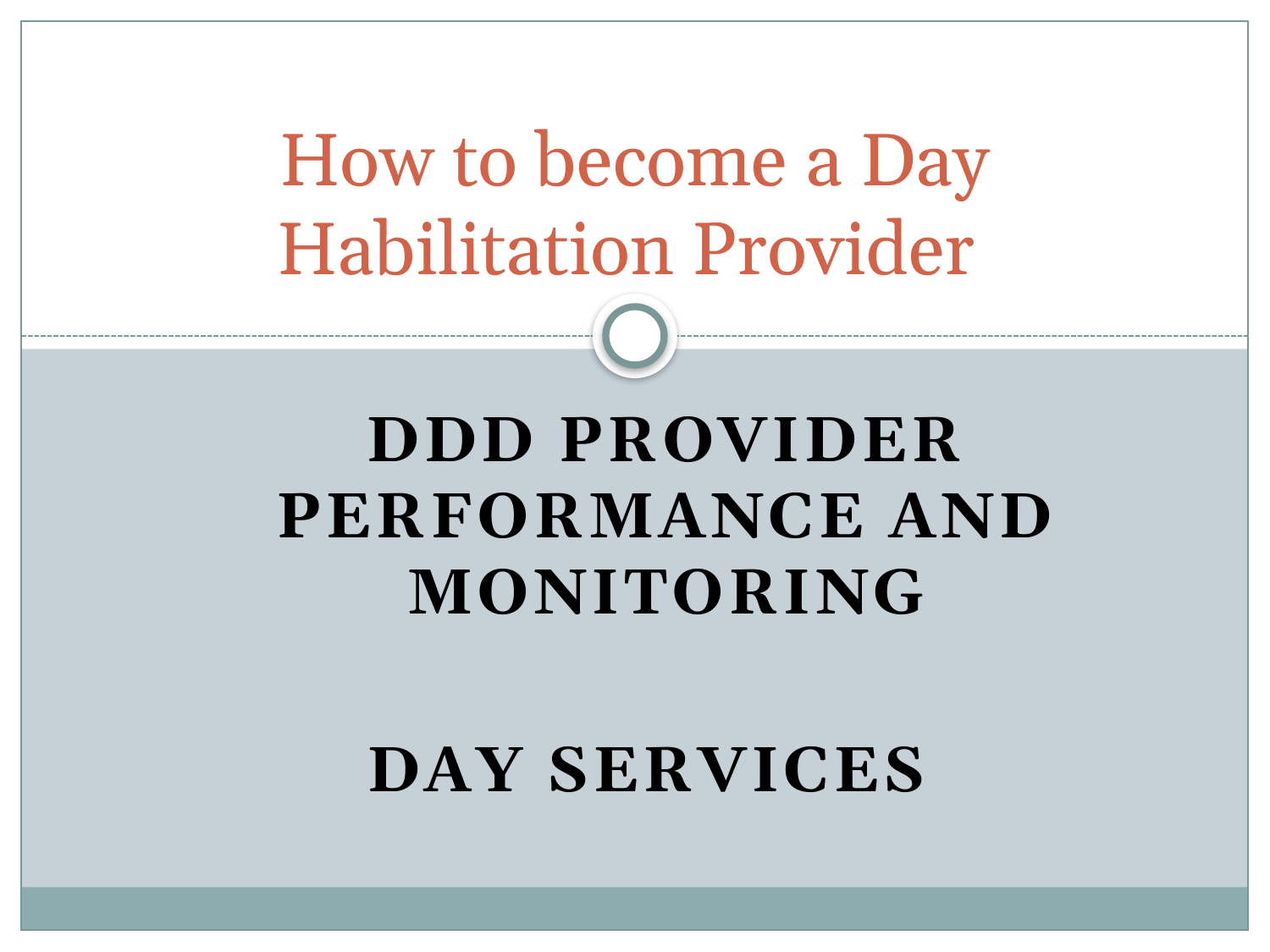

# How to become a Day Habilitation Provider
DDD Provider Performance and Monitoring

Day services